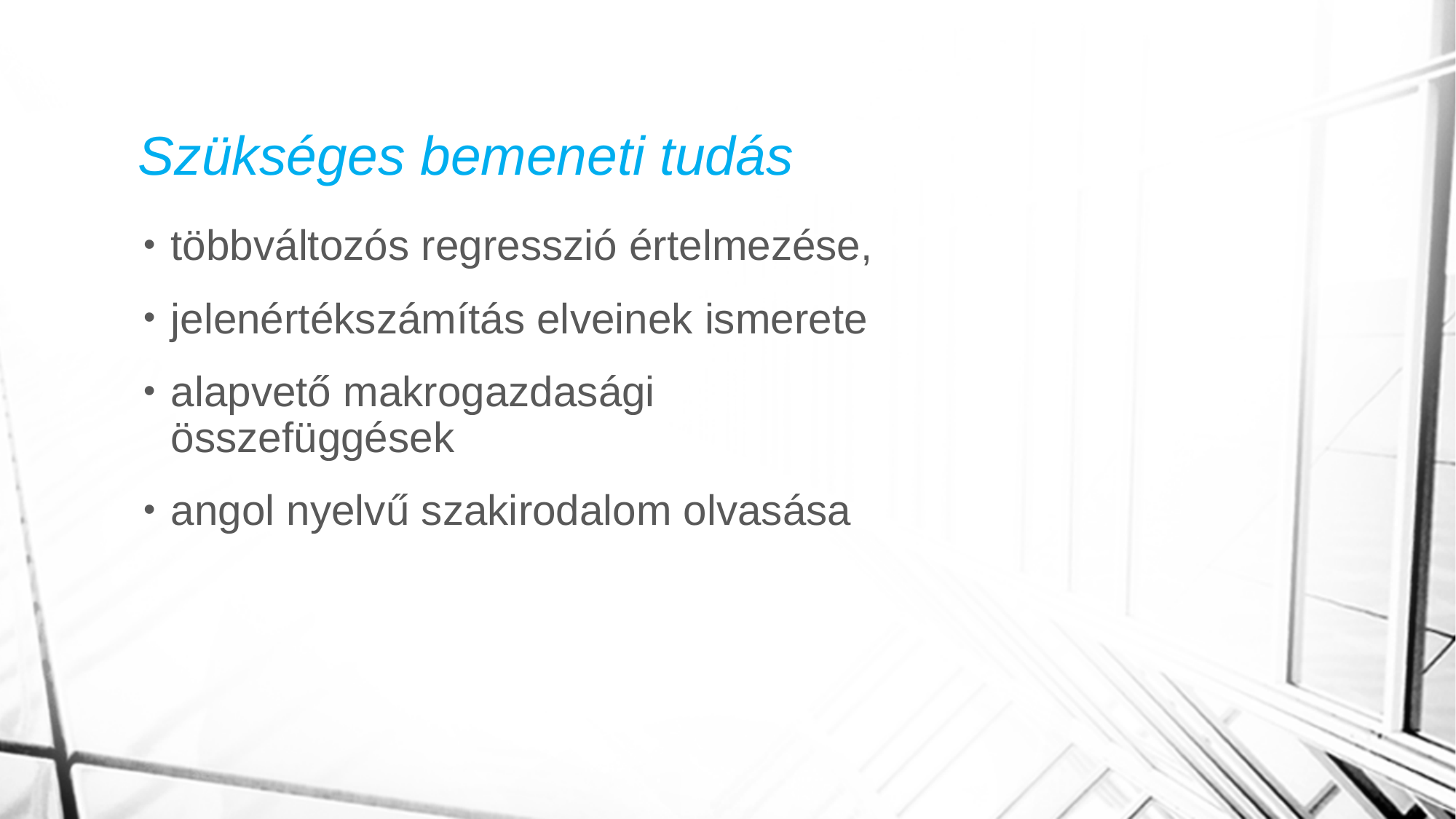

# Szükséges bemeneti tudás
többváltozós regresszió értelmezése,
jelenértékszámítás elveinek ismerete
alapvető makrogazdasági összefüggések
angol nyelvű szakirodalom olvasása